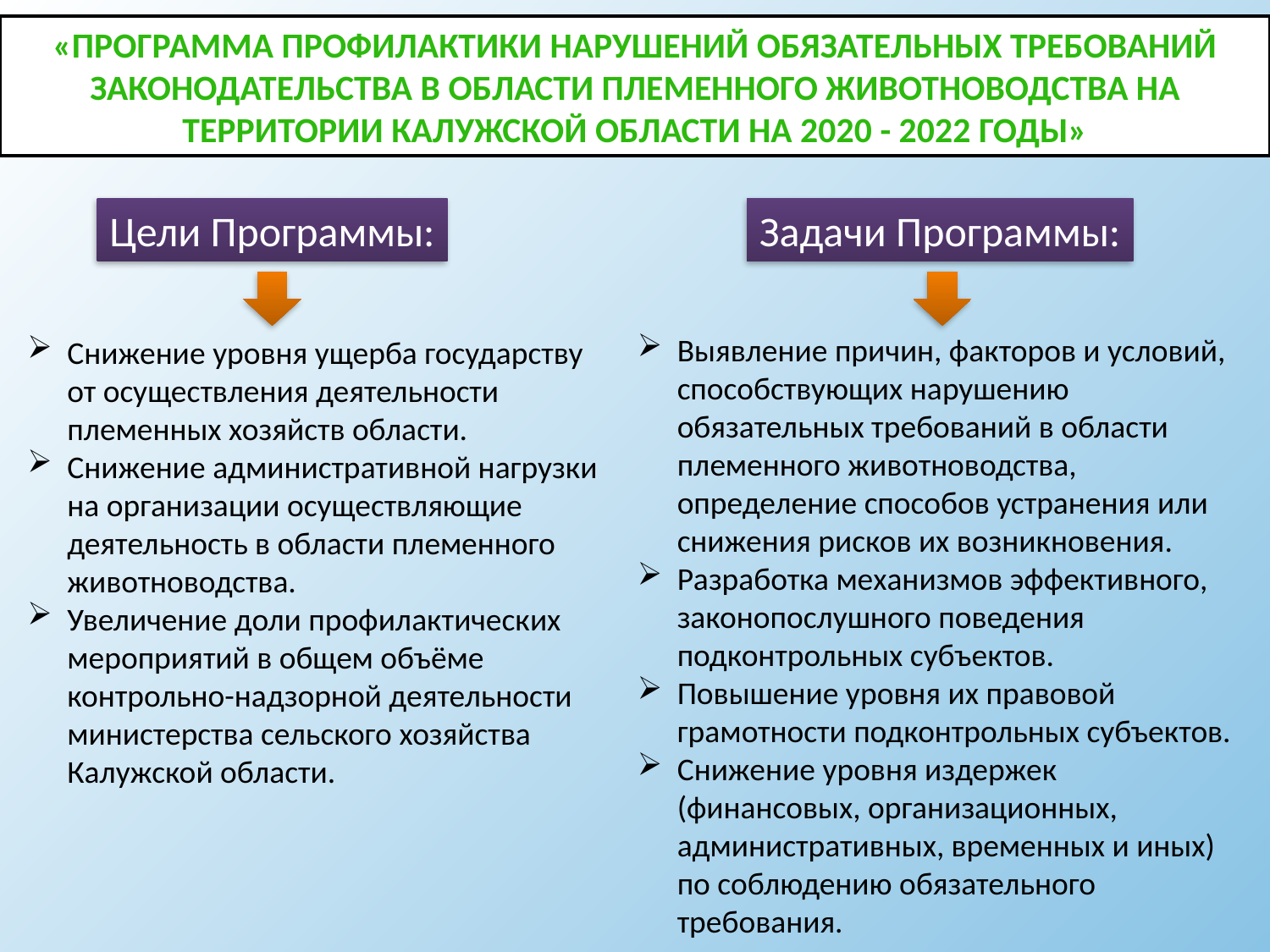

«Программа профилактики нарушений обязательных требований законодательства в области племенного животноводства на территории Калужской области на 2020 - 2022 годы»
Задачи Программы:
Цели Программы:

Выявление причин, факторов и условий, способствующих нарушению обязательных требований в области племенного животноводства, определение способов устранения или снижения рисков их возникновения.
Разработка механизмов эффективного, законопослушного поведения подконтрольных субъектов.
Повышение уровня их правовой грамотности подконтрольных субъектов.
Снижение уровня издержек (финансовых, организационных, административных, временных и иных) по соблюдению обязательного требования.
Снижение уровня ущерба государству от осуществления деятельности племенных хозяйств области.
Снижение административной нагрузки на организации осуществляющие деятельность в области племенного животноводства.
Увеличение доли профилактических мероприятий в общем объёме контрольно-надзорной деятельности министерства сельского хозяйства Калужской области.